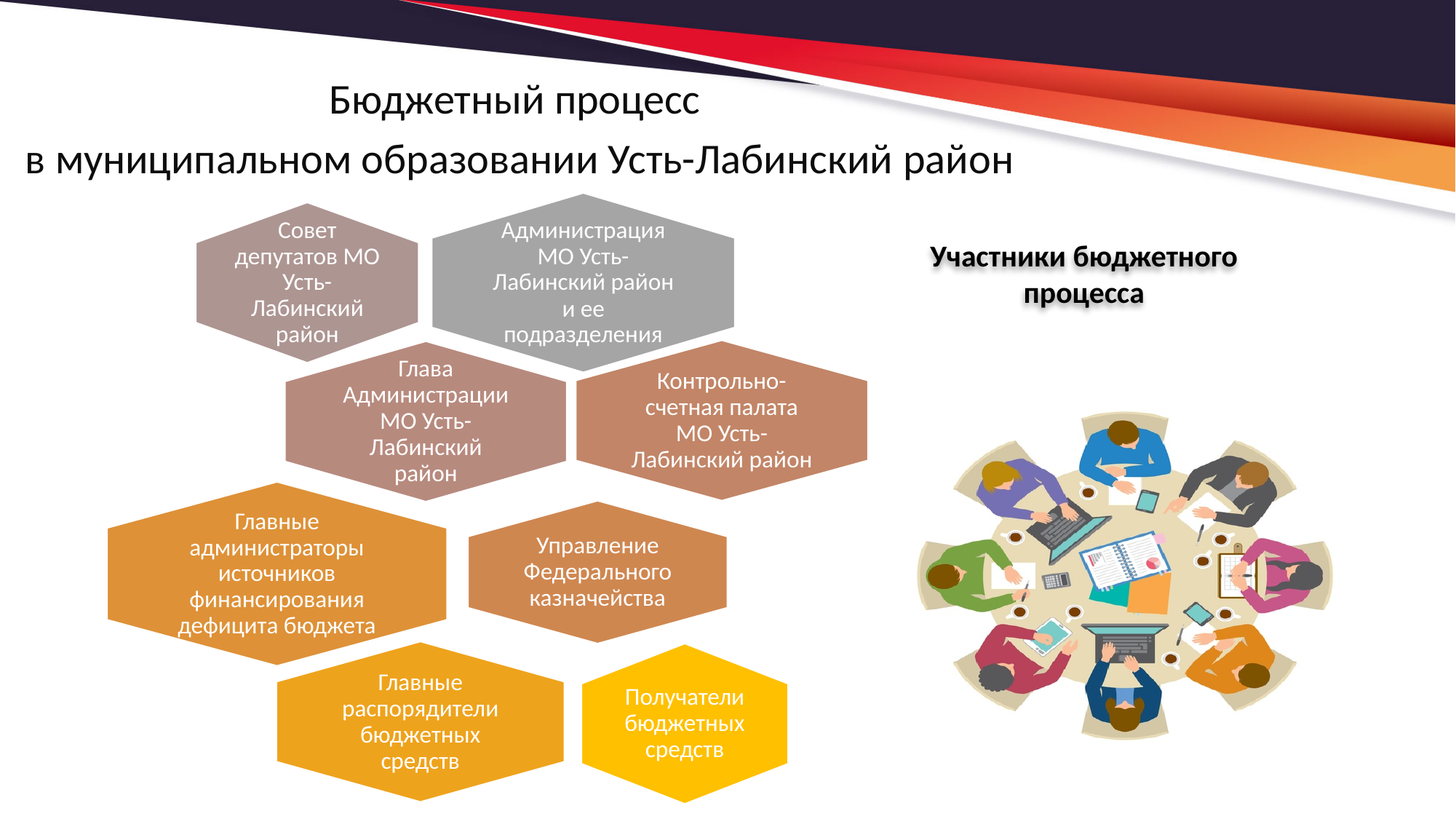

Бюджетный процесс
в муниципальном образовании Усть-Лабинский район
Администрация МО Усть-Лабинский район и ее подразделения
Совет депутатов МО Усть-Лабинский район
Глава Администрации МО Усть-Лабинский район
Контрольно-счетная палата МО Усть-Лабинский район
Управление Федерального казначейства
Главные администраторы источников финансирования дефицита бюджета
Главные распорядители бюджетных средств
Получатели бюджетных средств
Участники бюджетного процесса